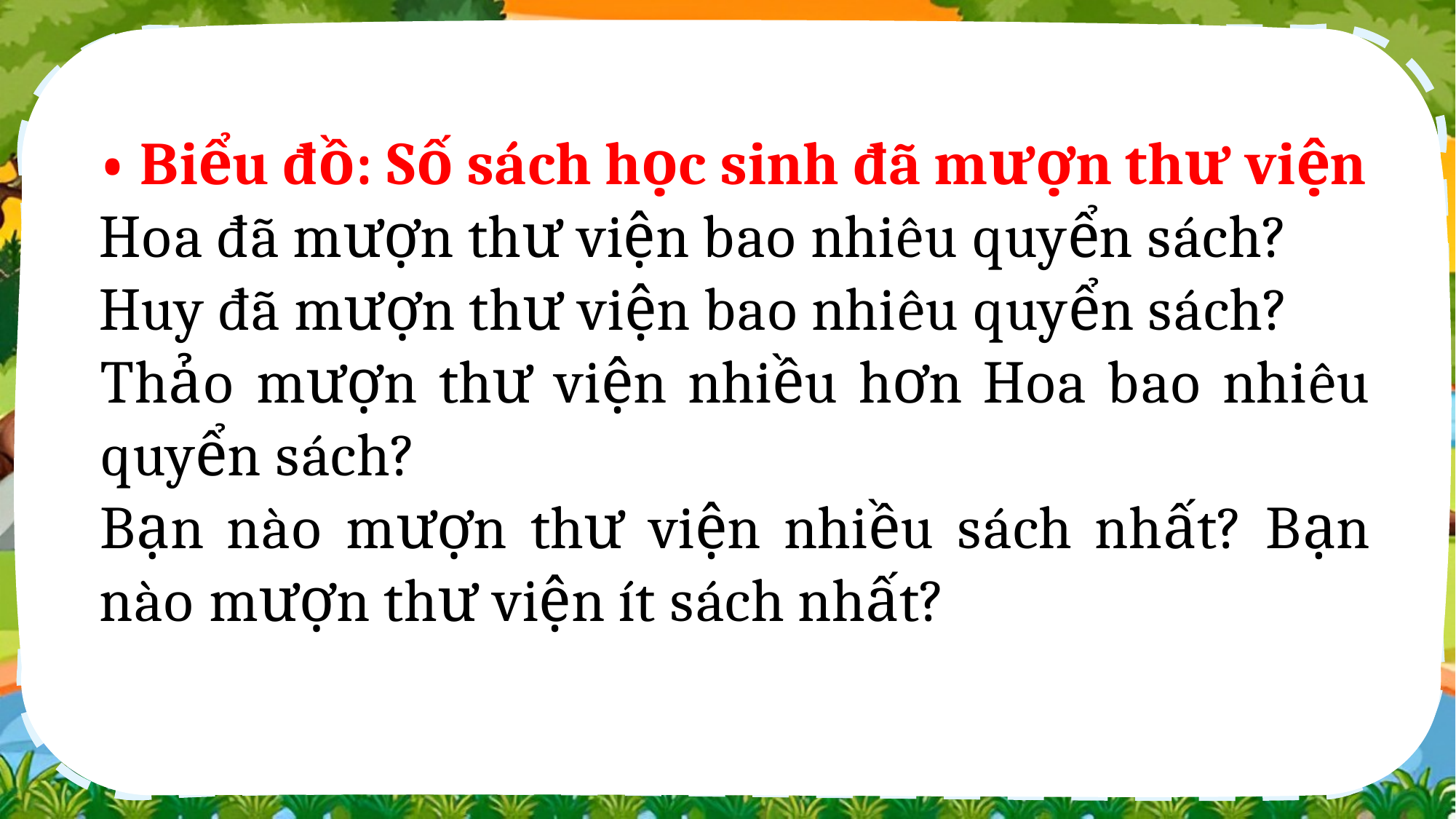

• Biểu đồ: Số sách học sinh đã mượn thư viện
Hoa đã mượn thư viện bao nhiêu quyển sách?
Huy đã mượn thư viện bao nhiêu quyển sách?
Thảo mượn thư viện nhiều hơn Hoa bao nhiêu quyển sách?
Bạn nào mượn thư viện nhiều sách nhất? Bạn nào mượn thư viện ít sách nhất?